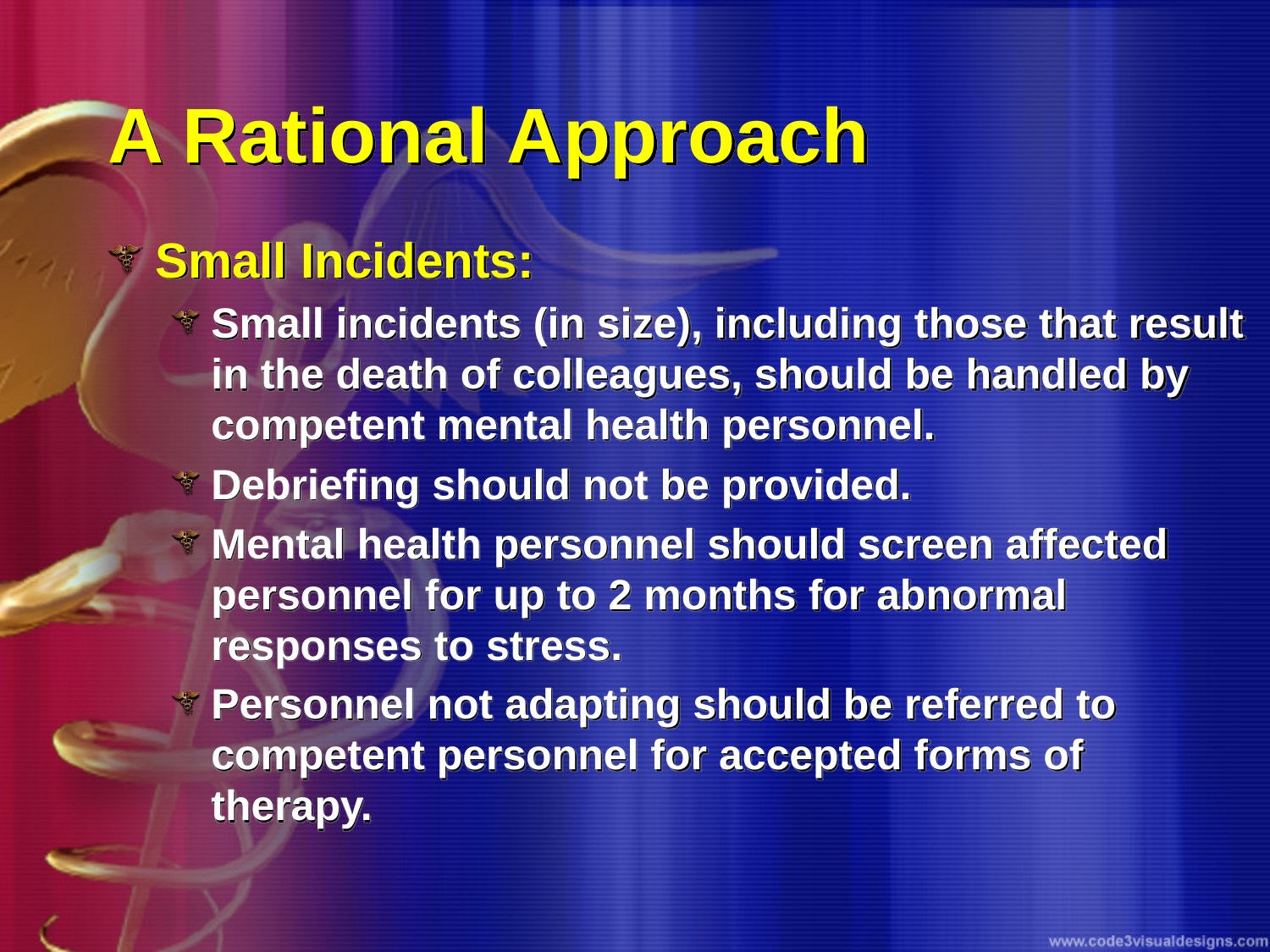

# A Rational Approach
Small Incidents:
Small incidents (in size), including those that result in the death of colleagues, should be handled by competent mental health personnel.
Debriefing should not be provided.
Mental health personnel should screen affected personnel for up to 2 months for abnormal responses to stress.
Personnel not adapting should be referred to competent personnel for accepted forms of therapy.